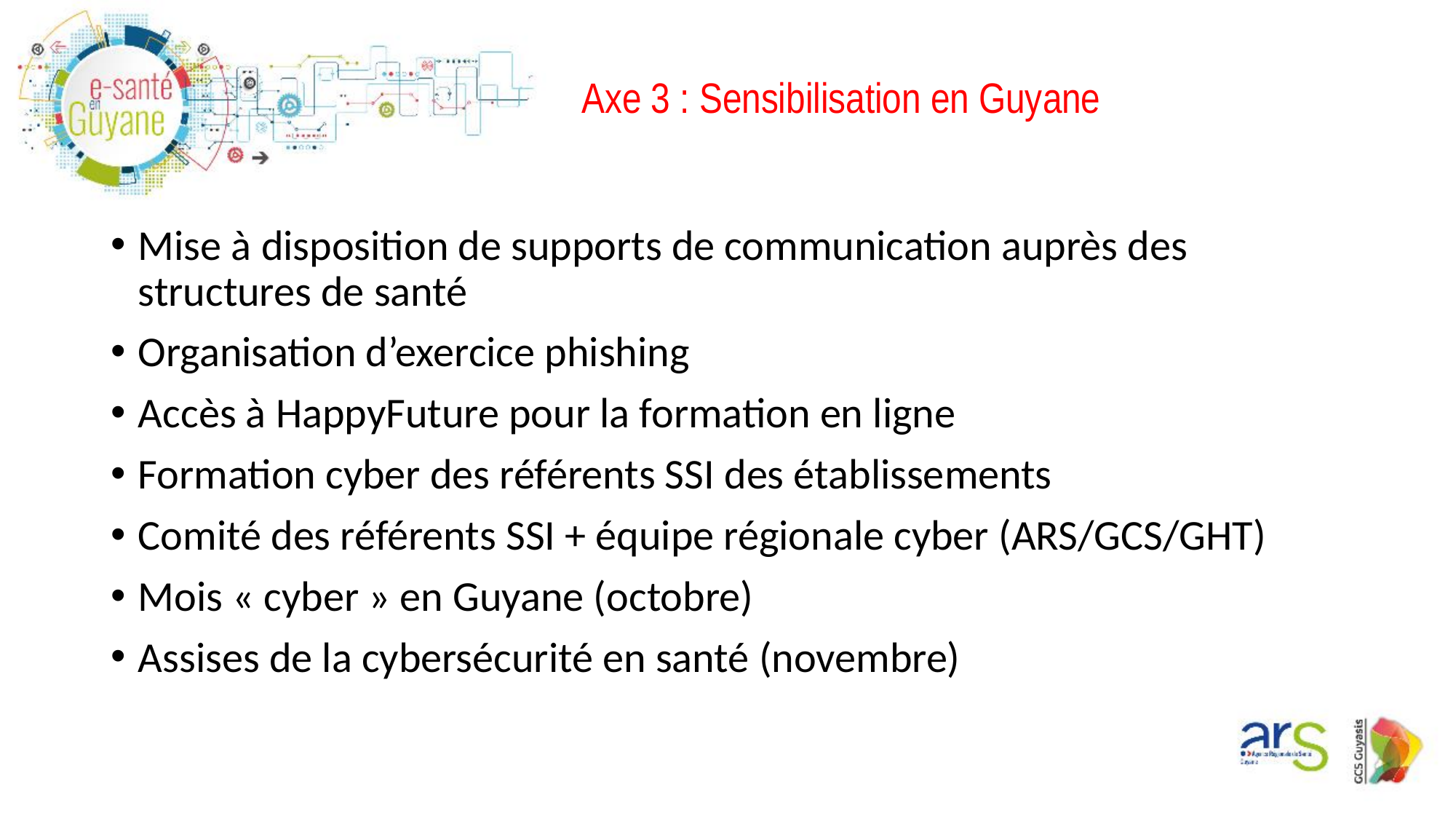

Axe 3 : Sensibilisation en Guyane
Mise à disposition de supports de communication auprès des structures de santé
Organisation d’exercice phishing
Accès à HappyFuture pour la formation en ligne
Formation cyber des référents SSI des établissements
Comité des référents SSI + équipe régionale cyber (ARS/GCS/GHT)
Mois « cyber » en Guyane (octobre)
Assises de la cybersécurité en santé (novembre)